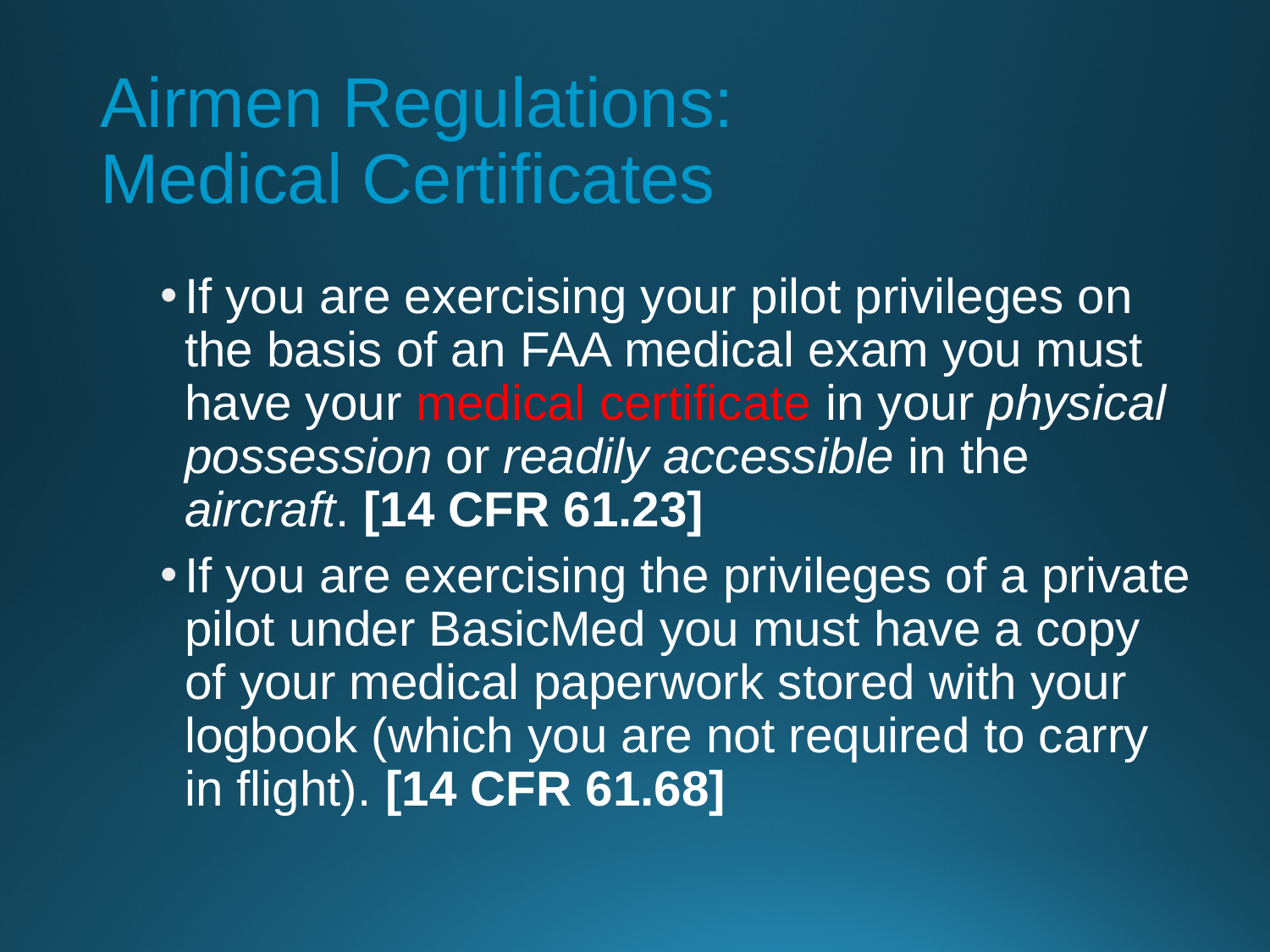

# Airmen Regulations: Medical Certificates
If you are exercising your pilot privileges on the basis of an FAA medical exam you must have your medical certificate in your physical possession or readily accessible in the aircraft. [14 CFR 61.23]
If you are exercising the privileges of a private pilot under BasicMed you must have a copy of your medical paperwork stored with your logbook (which you are not required to carry in flight). [14 CFR 61.68]